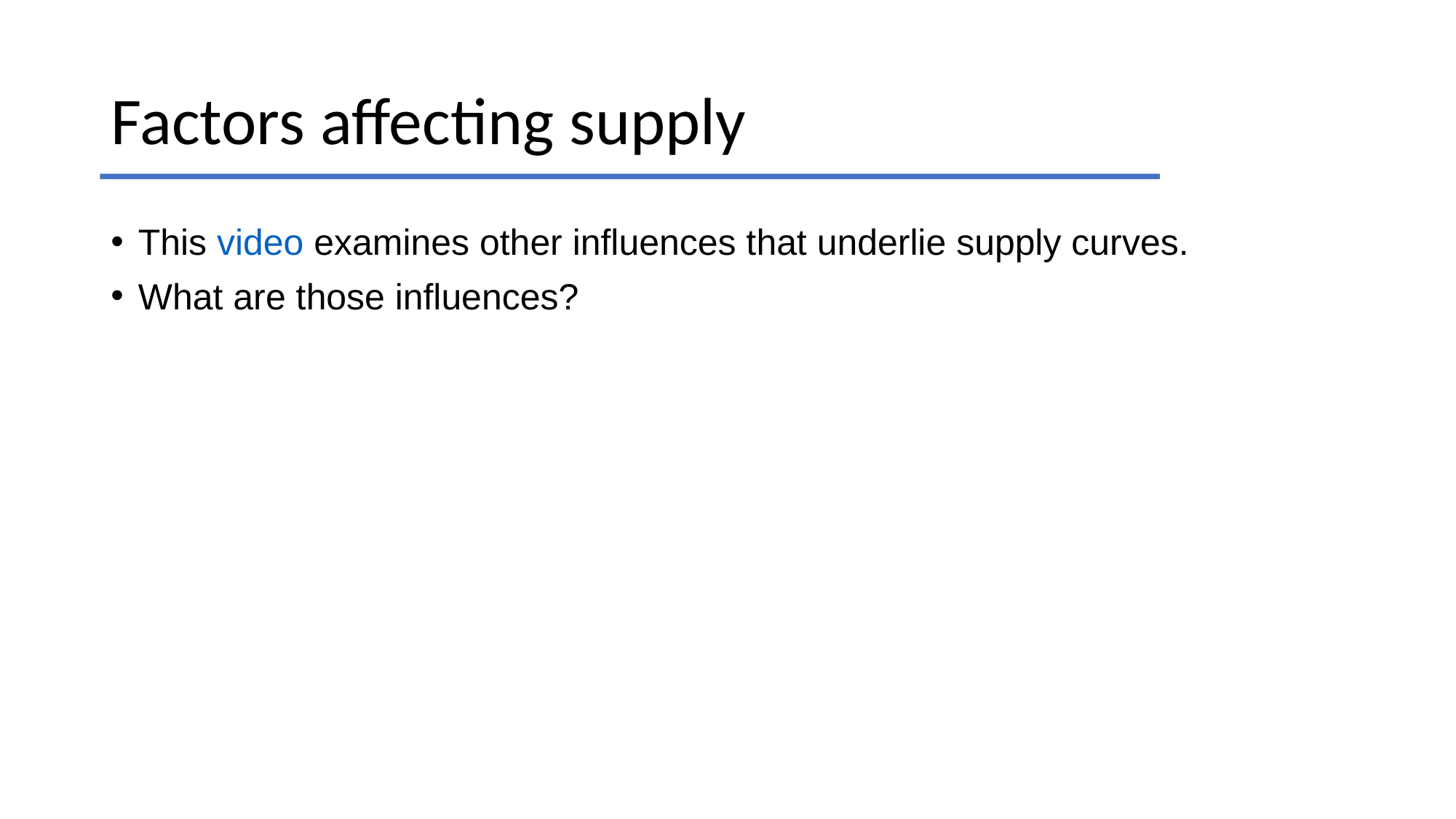

# Factors affecting supply

This video examines other influences that underlie supply curves.
What are those influences?